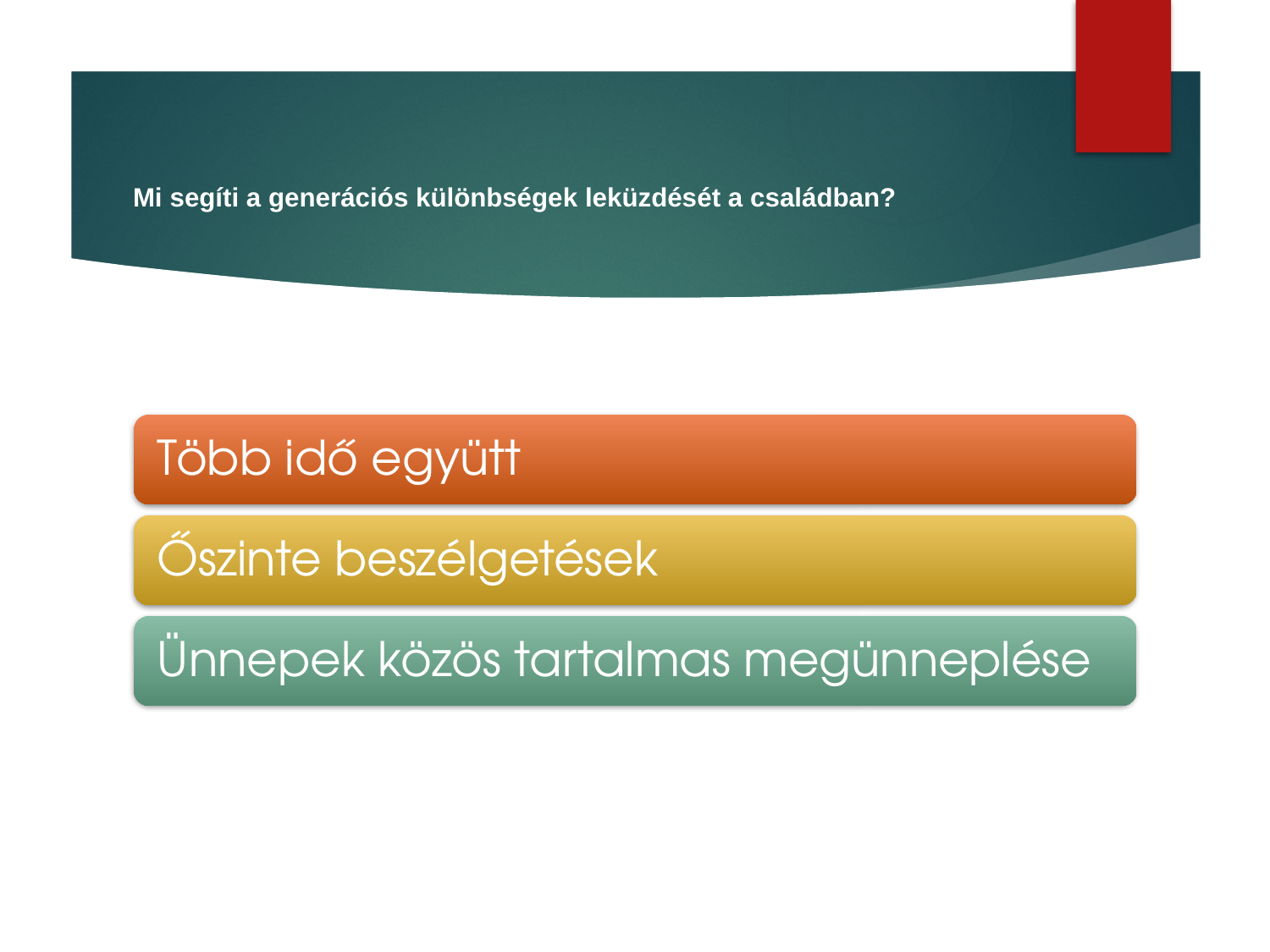

# Mi segíti a generációs különbségek leküzdését a családban?
Több idő együtt
Őszinte beszélgetések
Ünnepek közös tartalmas megünneplése